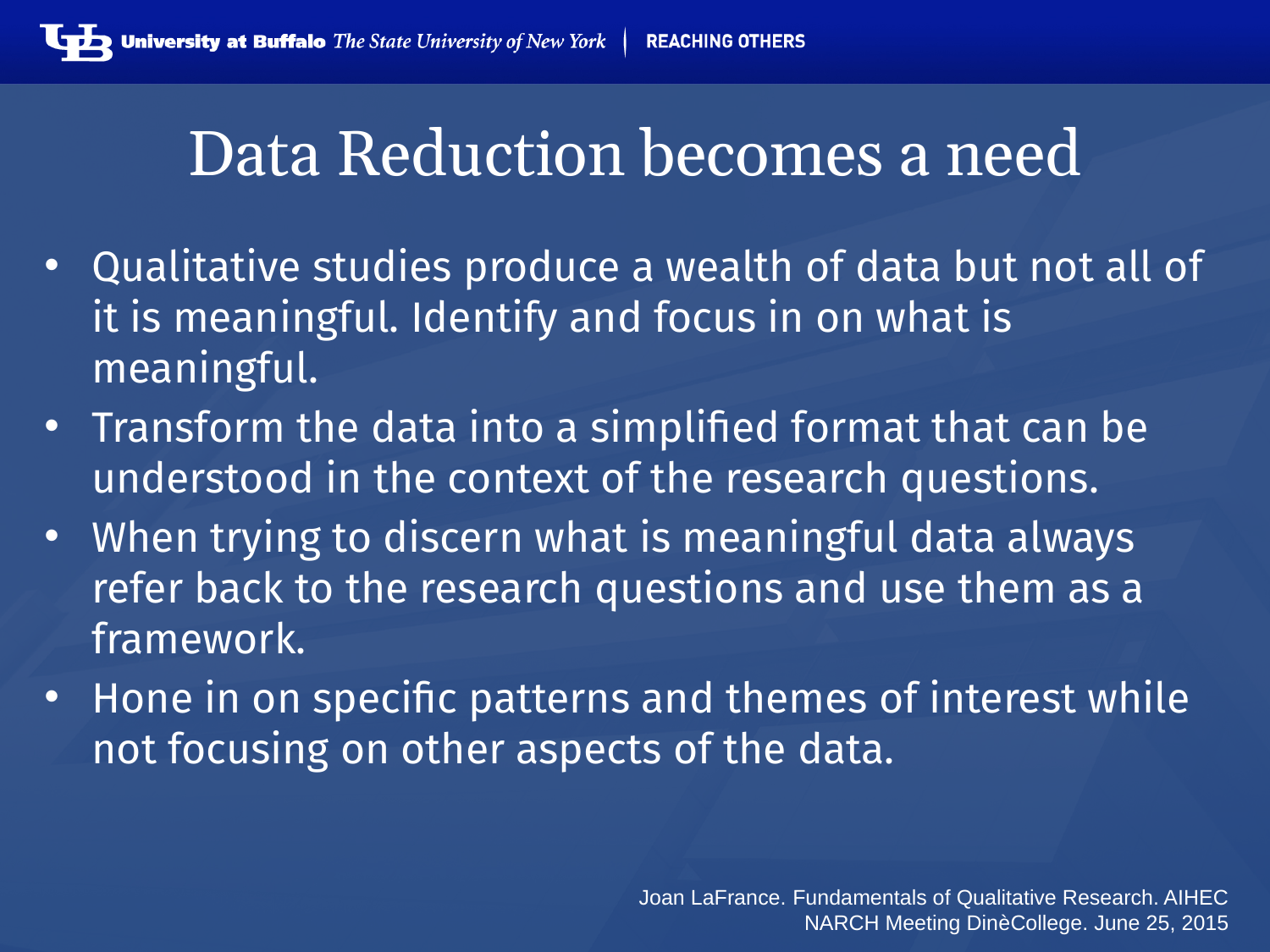

# Data Reduction becomes a need
Qualitative studies produce a wealth of data but not all of it is meaningful. Identify and focus in on what is meaningful.
Transform the data into a simplified format that can be understood in the context of the research questions.
When trying to discern what is meaningful data always refer back to the research questions and use them as a framework.
Hone in on specific patterns and themes of interest while not focusing on other aspects of the data.
Joan LaFrance. Fundamentals of Qualitative Research. AIHEC NARCH Meeting DinѐCollege. June 25, 2015